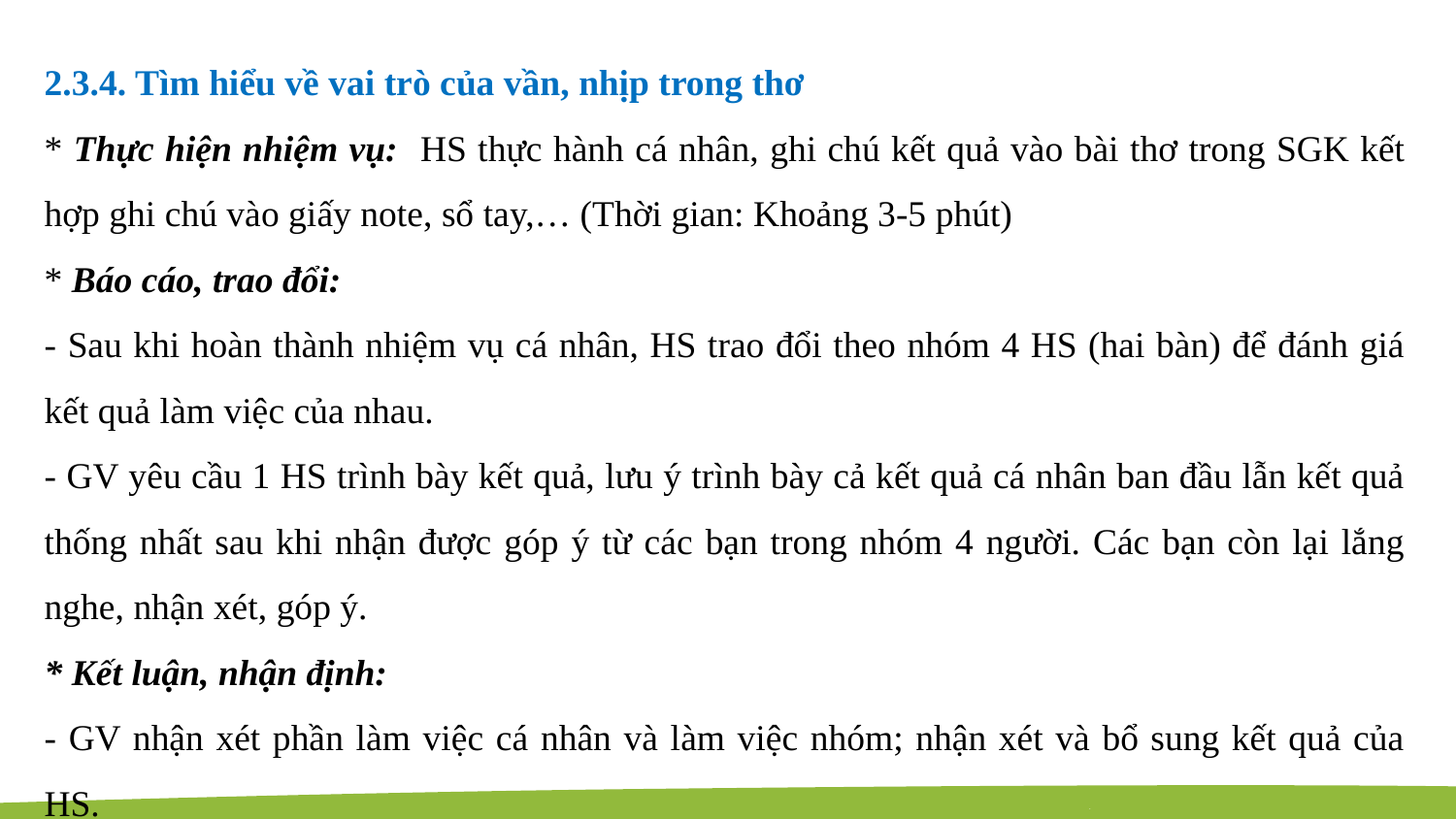

2.3.4. Tìm hiểu về vai trò của vần, nhịp trong thơ
* Thực hiện nhiệm vụ:  HS thực hành cá nhân, ghi chú kết quả vào bài thơ trong SGK kết hợp ghi chú vào giấy note, sổ tay,… (Thời gian: Khoảng 3-5 phút)
* Báo cáo, trao đổi:
- Sau khi hoàn thành nhiệm vụ cá nhân, HS trao đổi theo nhóm 4 HS (hai bàn) để đánh giá kết quả làm việc của nhau.
- GV yêu cầu 1 HS trình bày kết quả, lưu ý trình bày cả kết quả cá nhân ban đầu lẫn kết quả thống nhất sau khi nhận được góp ý từ các bạn trong nhóm 4 người. Các bạn còn lại lắng nghe, nhận xét, góp ý.
* Kết luận, nhận định:
- GV nhận xét phần làm việc cá nhân và làm việc nhóm; nhận xét và bổ sung kết quả của HS.